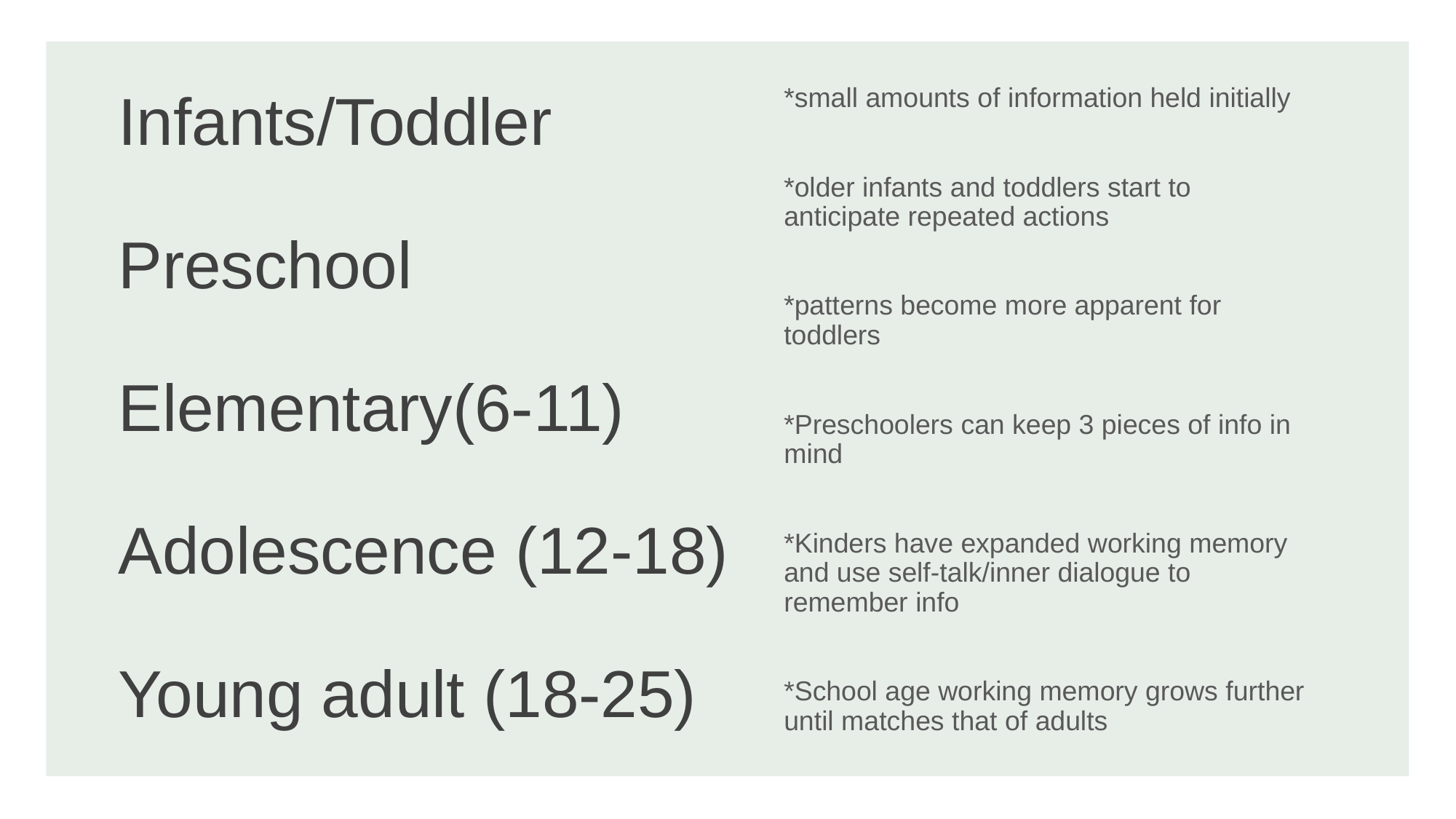

# Infants/Toddler Preschool Elementary(6-11) Adolescence (12-18) Young adult (18-25)
*small amounts of information held initially

*older infants and toddlers start to anticipate repeated actions

*patterns become more apparent for toddlers

*Preschoolers can keep 3 pieces of info in mind

*Kinders have expanded working memory and use self-talk/inner dialogue to remember info

*School age working memory grows further until matches that of adults